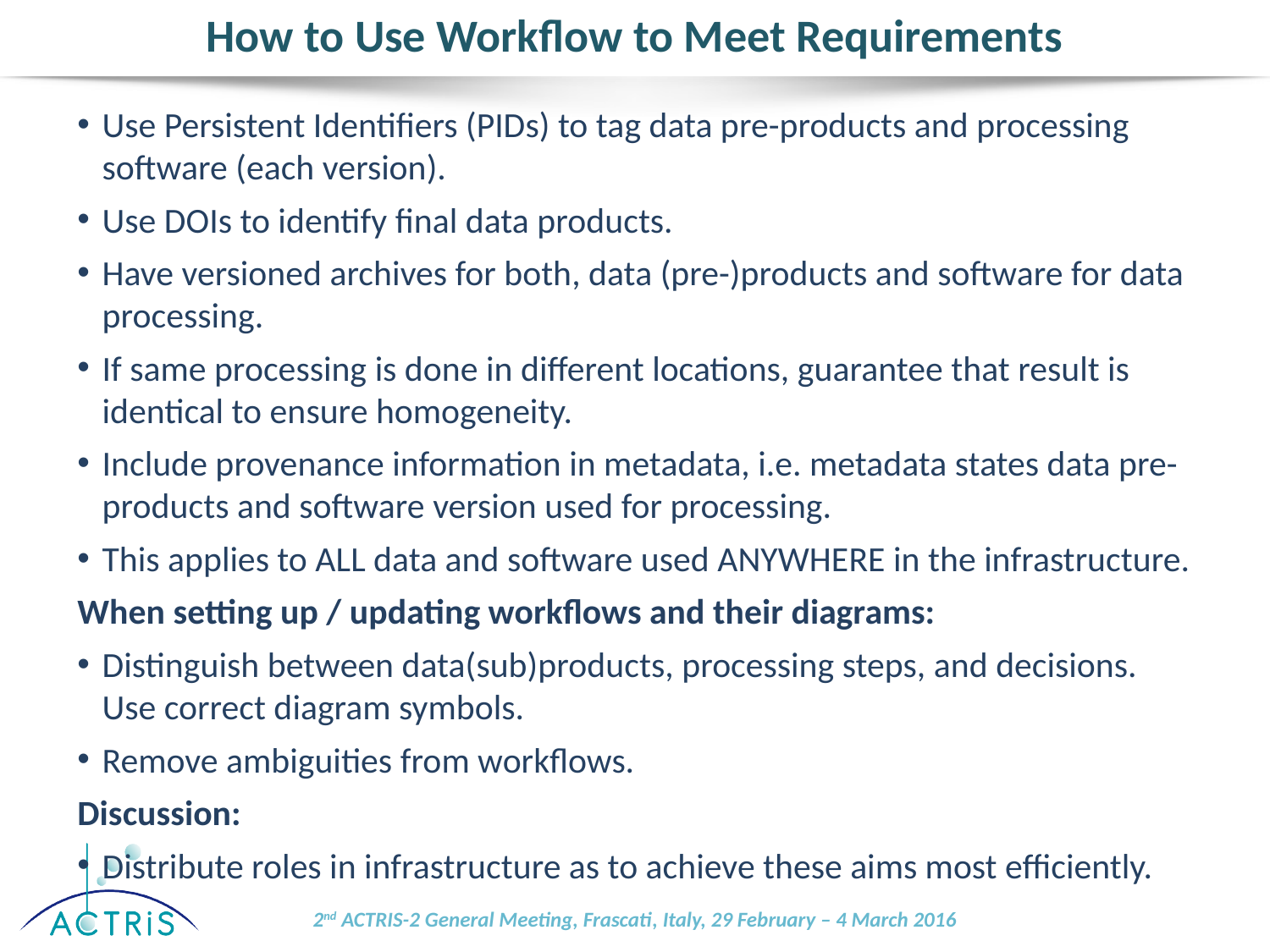

# How to Use Workflow to Meet Requirements
Use Persistent Identifiers (PIDs) to tag data pre-products and processing software (each version).
Use DOIs to identify final data products.
Have versioned archives for both, data (pre-)products and software for data processing.
If same processing is done in different locations, guarantee that result is identical to ensure homogeneity.
Include provenance information in metadata, i.e. metadata states data pre-products and software version used for processing.
This applies to ALL data and software used ANYWHERE in the infrastructure.
When setting up / updating workflows and their diagrams:
Distinguish between data(sub)products, processing steps, and decisions. Use correct diagram symbols.
Remove ambiguities from workflows.
Discussion:
Distribute roles in infrastructure as to achieve these aims most efficiently.